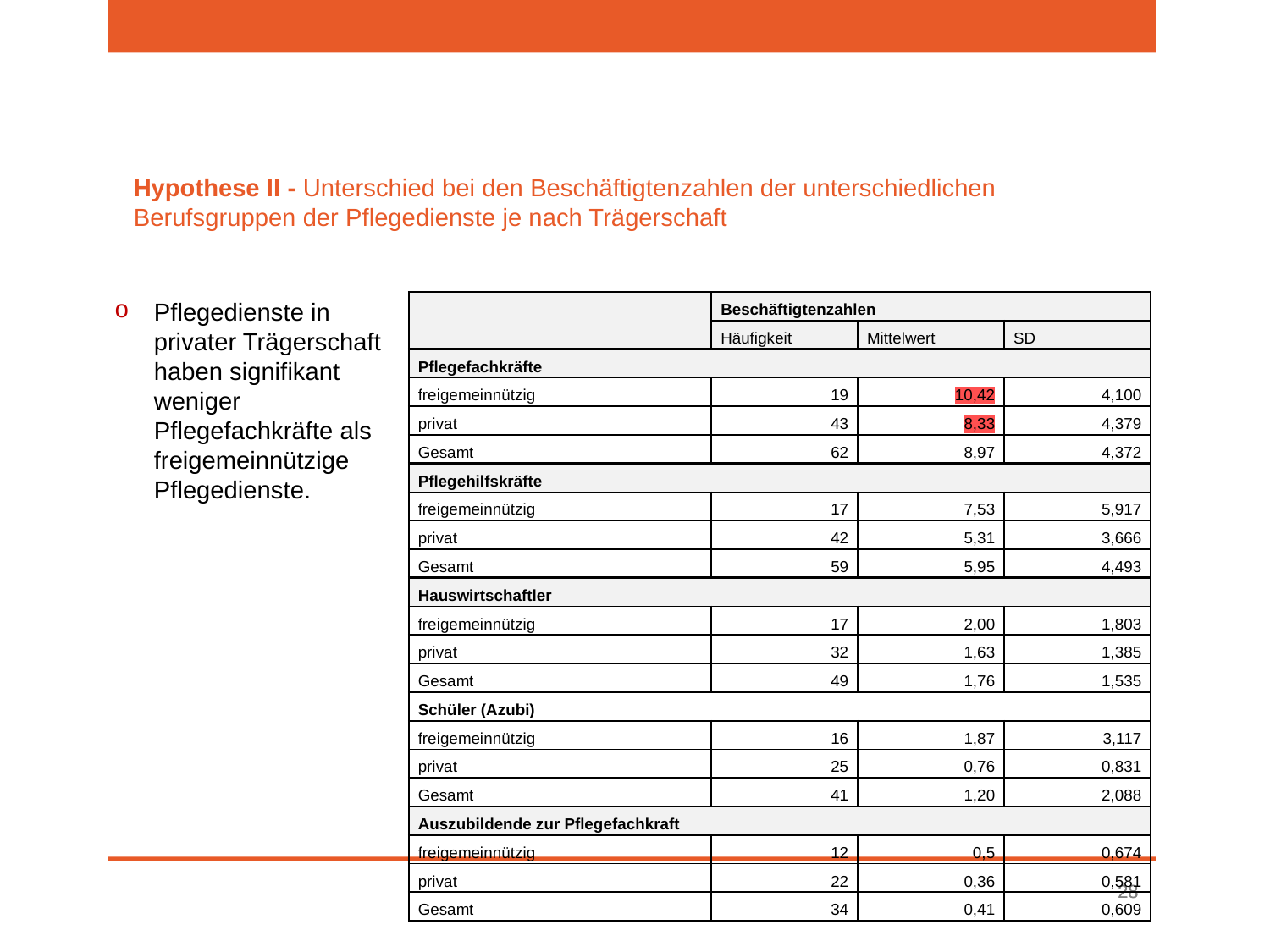

Hypothese II - Unterschied bei den Beschäftigtenzahlen der unterschiedlichen Berufsgruppen der Pflegedienste je nach Trägerschaft
Pflegedienste in privater Trägerschaft haben signifikant weniger Pflegefachkräfte als freigemeinnützige Pflegedienste.

|  | Beschäftigtenzahlen |  |  |
| --- | --- | --- | --- |
|  | Häufigkeit | Mittelwert | SD |
| Pflegefachkräfte |  |  |  |
| freigemeinnützig | 19 | 10,42 | 4,100 |
| privat | 43 | 8,33 | 4,379 |
| Gesamt | 62 | 8,97 | 4,372 |
| Pflegehilfskräfte |  |  |  |
| freigemeinnützig | 17 | 7,53 | 5,917 |
| privat | 42 | 5,31 | 3,666 |
| Gesamt | 59 | 5,95 | 4,493 |
| Hauswirtschaftler |  |  |  |
| freigemeinnützig | 17 | 2,00 | 1,803 |
| privat | 32 | 1,63 | 1,385 |
| Gesamt | 49 | 1,76 | 1,535 |
| Schüler (Azubi) |  |  |  |
| freigemeinnützig | 16 | 1,87 | 3,117 |
| privat | 25 | 0,76 | 0,831 |
| Gesamt | 41 | 1,20 | 2,088 |
| Auszubildende zur Pflegefachkraft |  |  |  |
| freigemeinnützig | 12 | 0,5 | 0,674 |
| privat | 22 | 0,36 | 0,581 |
| Gesamt | 34 | 0,41 | 0,609 |
28
28